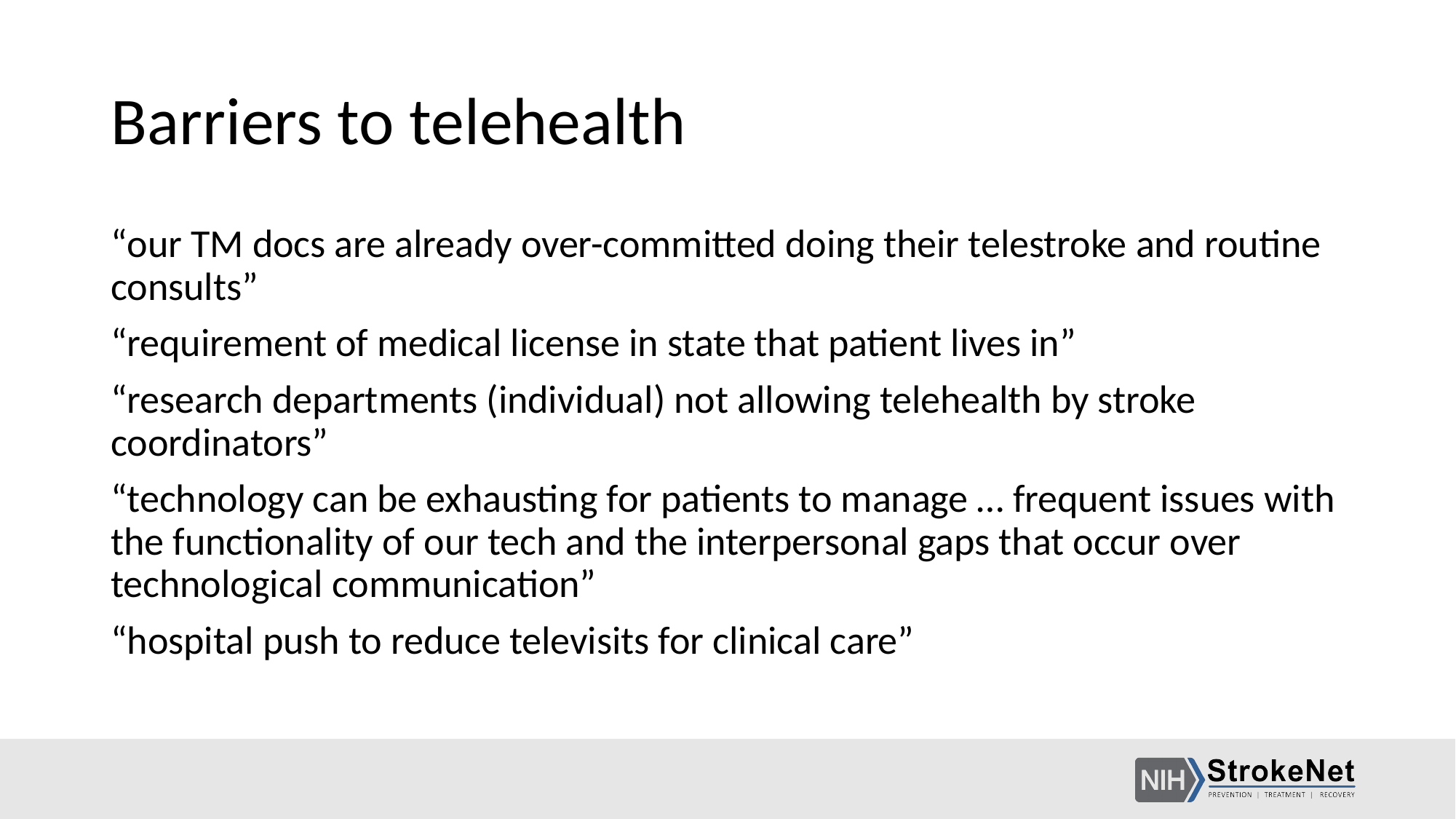

# Barriers to telehealth
“our TM docs are already over-committed doing their telestroke and routine consults”
“requirement of medical license in state that patient lives in”
“research departments (individual) not allowing telehealth by stroke coordinators”
“technology can be exhausting for patients to manage … frequent issues with the functionality of our tech and the interpersonal gaps that occur over technological communication”
“hospital push to reduce televisits for clinical care”